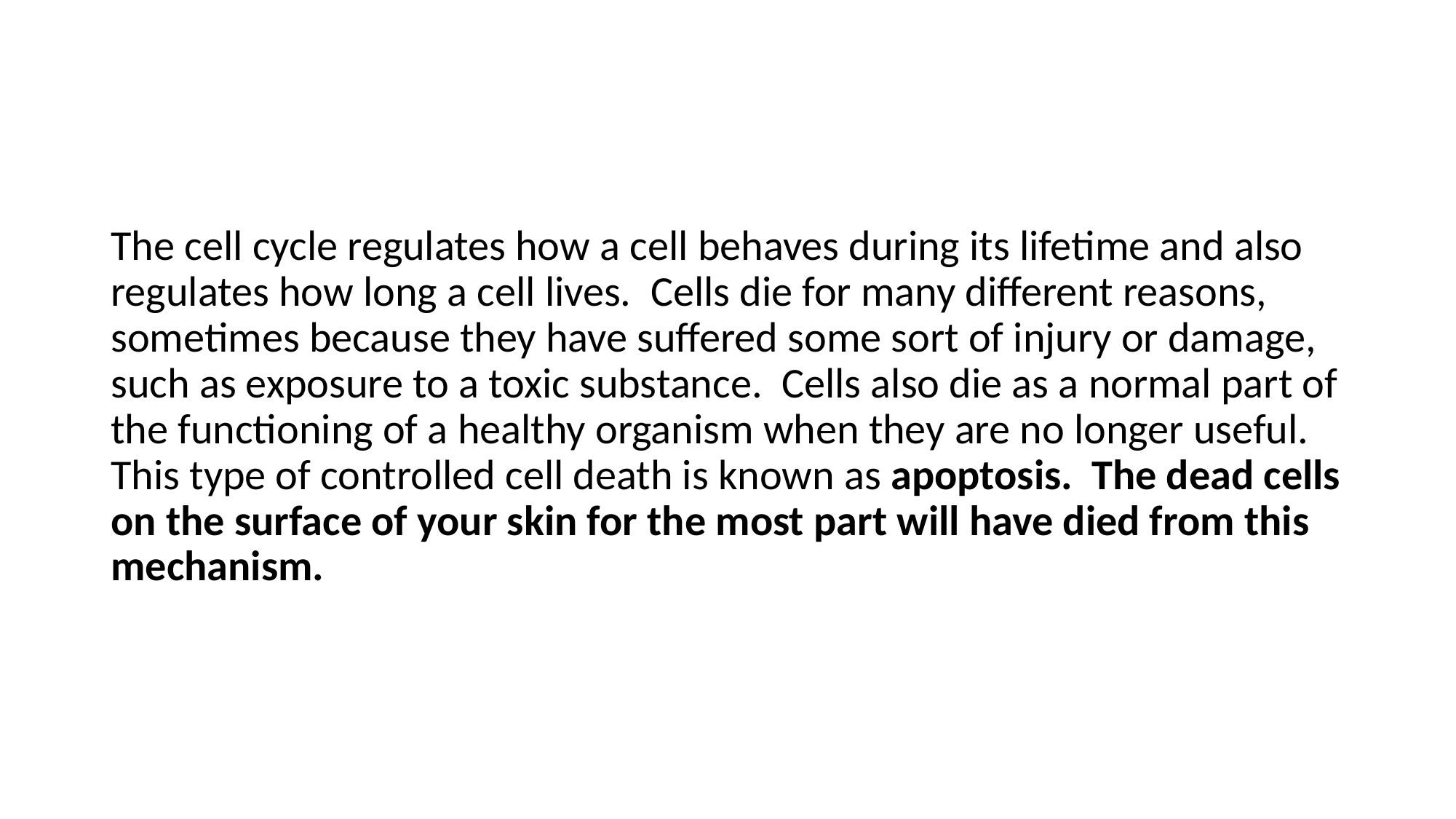

#
The cell cycle regulates how a cell behaves during its lifetime and also regulates how long a cell lives.  Cells die for many different reasons, sometimes because they have suffered some sort of injury or damage, such as exposure to a toxic substance.  Cells also die as a normal part of the functioning of a healthy organism when they are no longer useful.  This type of controlled cell death is known as apoptosis.  The dead cells on the surface of your skin for the most part will have died from this mechanism.